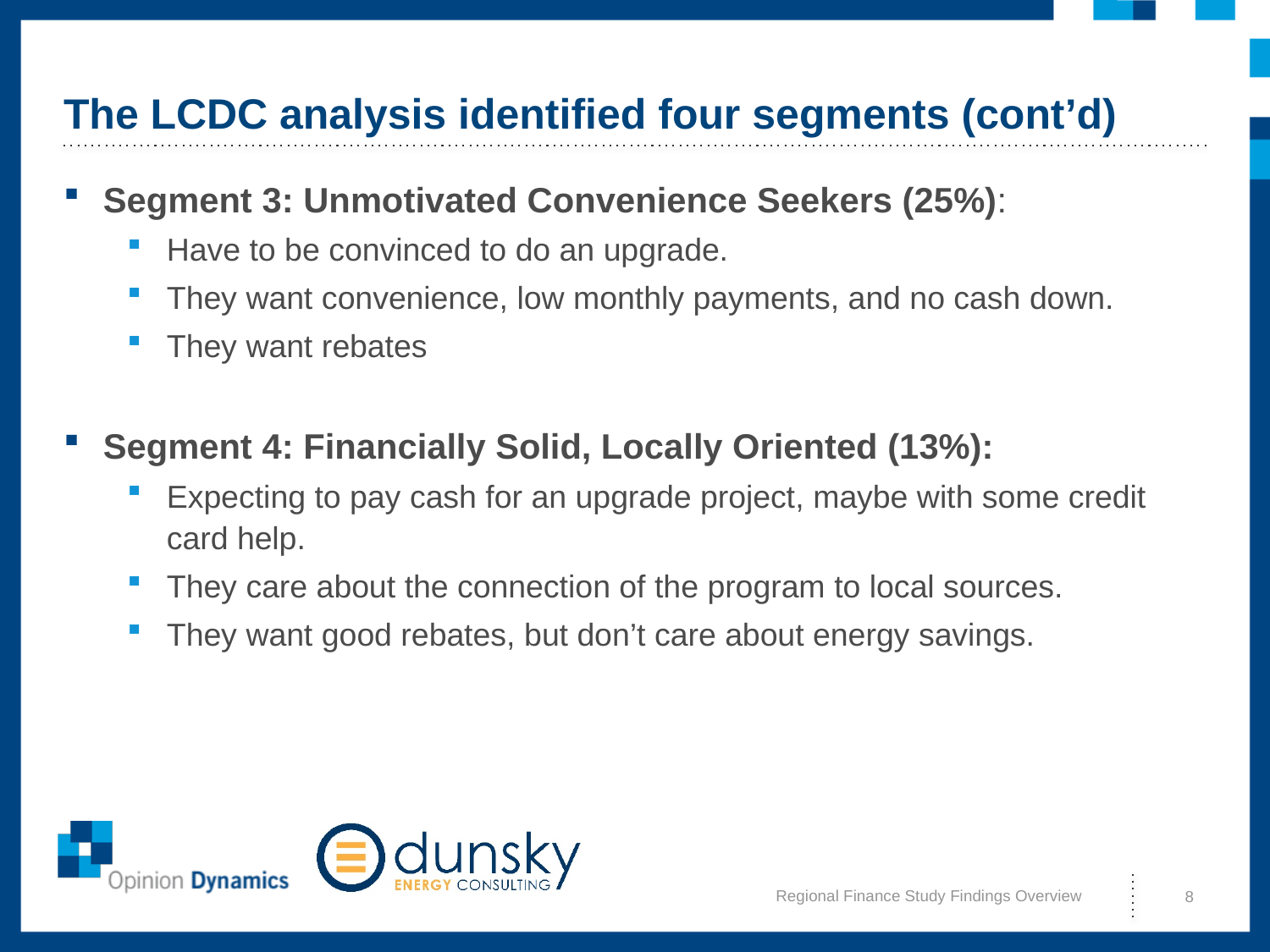

# The LCDC analysis identified four segments (cont’d)

Segment 3: Unmotivated Convenience Seekers (25%):
Have to be convinced to do an upgrade.
They want convenience, low monthly payments, and no cash down.
They want rebates

Segment 4: Financially Solid, Locally Oriented (13%):
Expecting to pay cash for an upgrade project, maybe with some credit card help.
They care about the connection of the program to local sources.
They want good rebates, but don’t care about energy savings.
Regional Finance Study Findings Overview
8